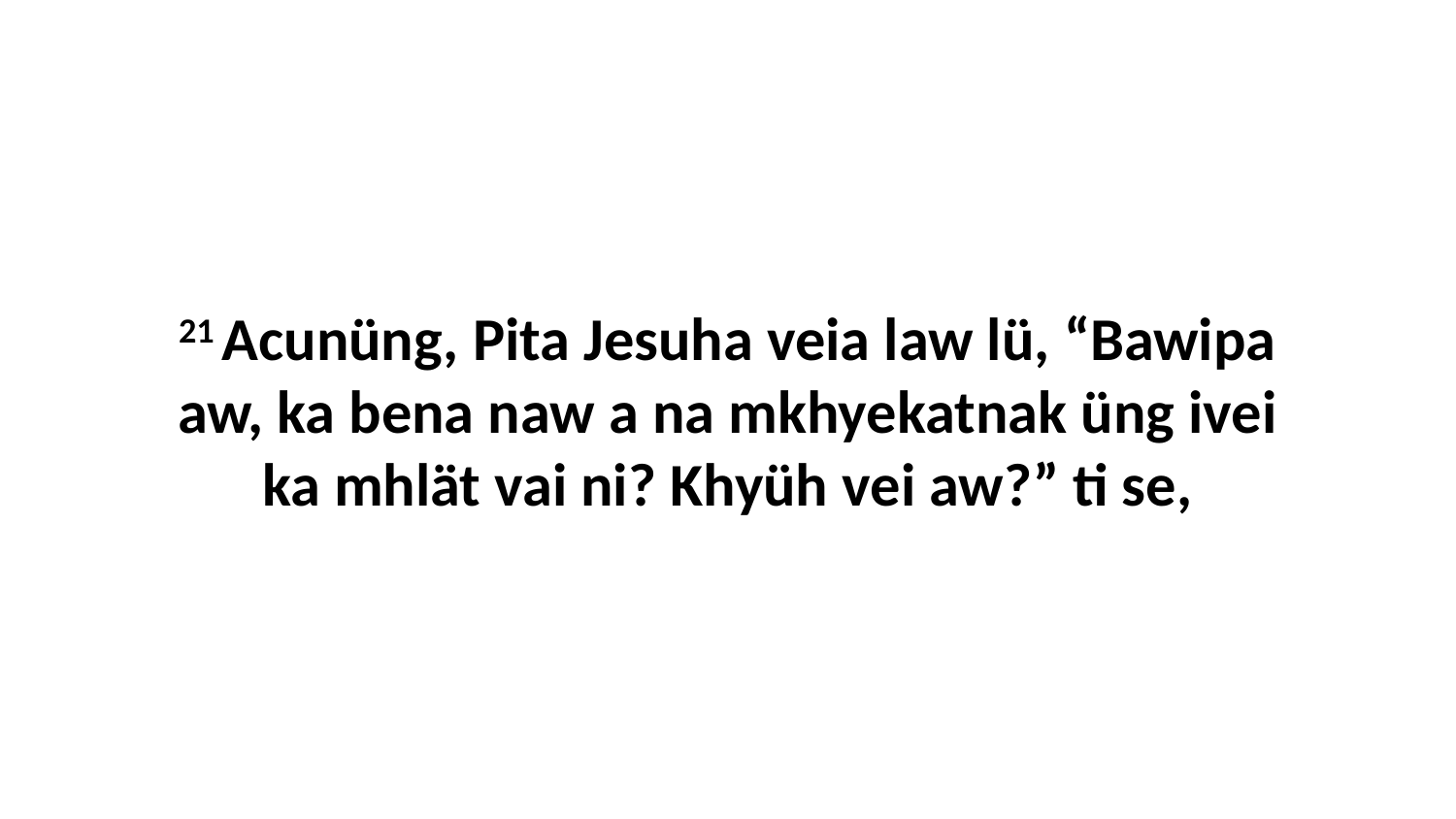

21 Acunüng, Pita Jesuha veia law lü, “Bawipa aw, ka bena naw a na mkhyekatnak üng ivei ka mhlät vai ni? Khyüh vei aw?” ti se,